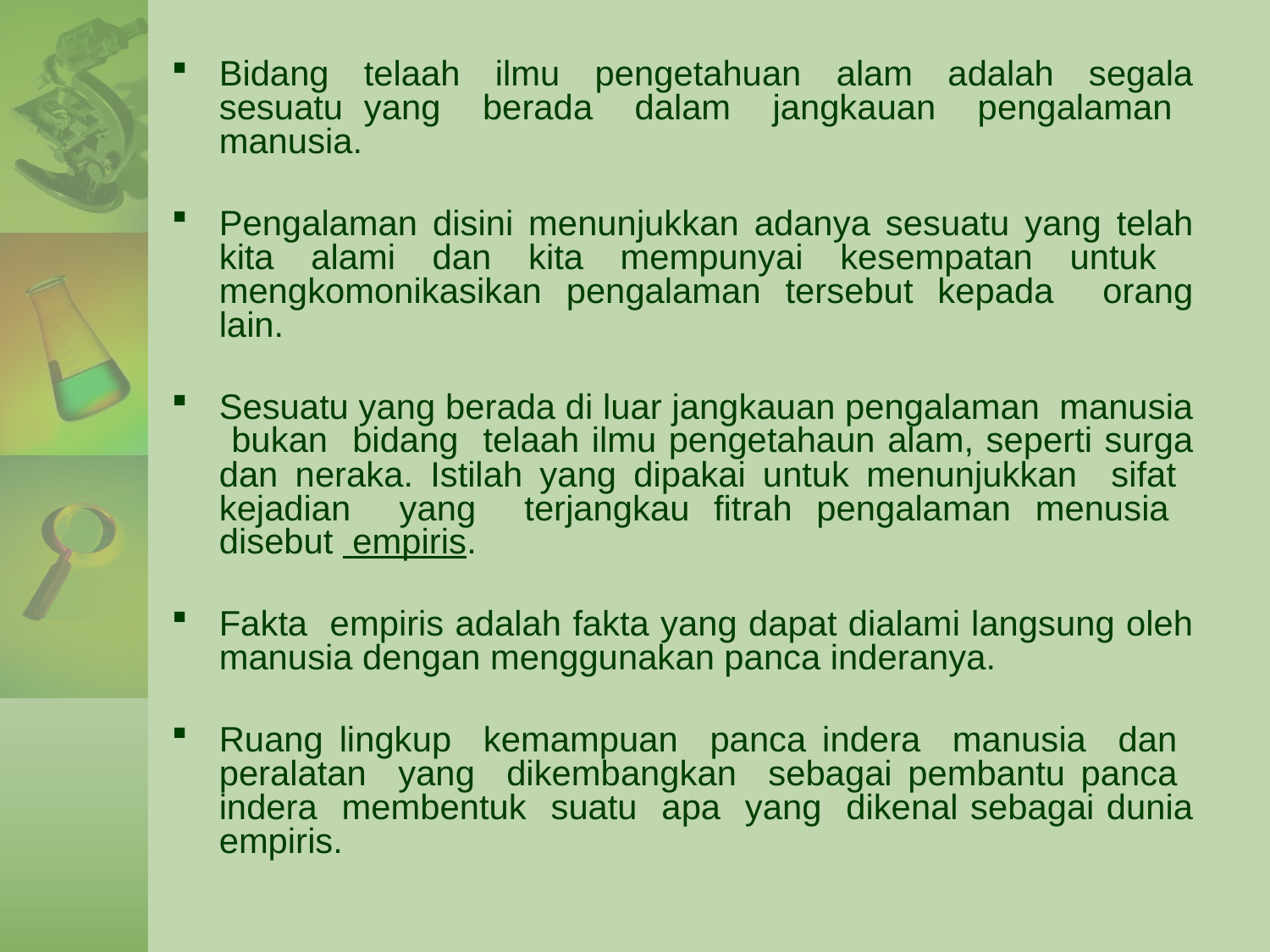

Bidang  telaah  ilmu  pengetahuan  alam  adalah  segala sesuatu yang  berada  dalam  jangkauan  pengalaman  manusia.

Pengalaman disini menunjukkan adanya sesuatu yang telah kita alami dan kita mempunyai kesempatan untuk  mengkomonikasikan pengalaman tersebut kepada  orang lain.

Sesuatu yang berada di luar jangkauan pengalaman  manusia  bukan  bidang  telaah ilmu pengetahaun alam, seperti surga dan neraka. Istilah yang dipakai untuk menunjukkan  sifat  kejadian  yang  terjangkau fitrah pengalaman menusia  disebut  empiris.

Fakta  empiris adalah fakta yang dapat dialami langsung oleh manusia dengan menggunakan panca inderanya.

Ruang lingkup  kemampuan  panca indera  manusia  dan  peralatan  yang  dikembangkan  sebagai pembantu panca  indera  membentuk  suatu  apa  yang  dikenal sebagai dunia empiris.